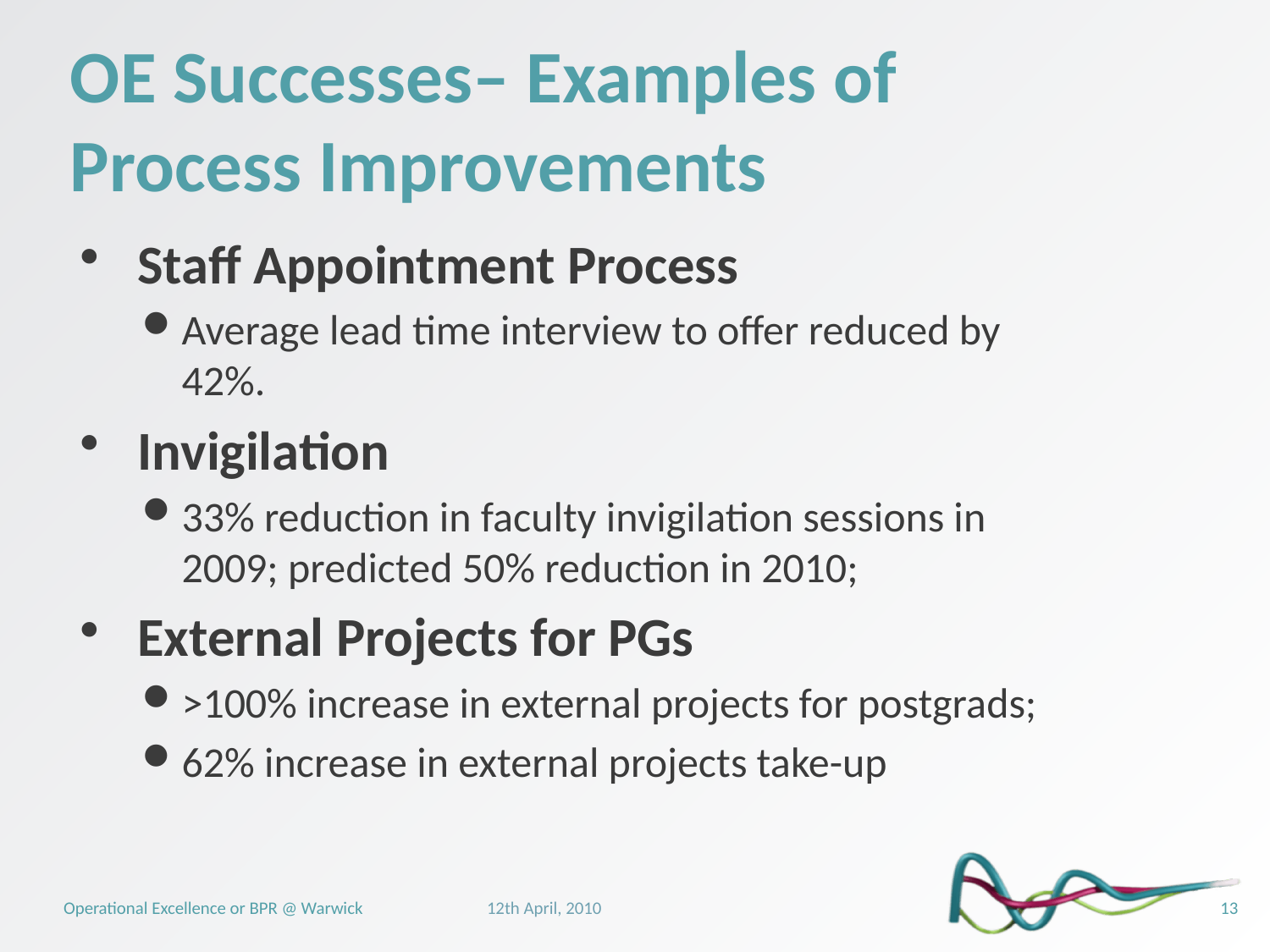

# OE Successes– Examples of Process Improvements
Staff Appointment Process
Average lead time interview to offer reduced by 42%.
Invigilation
33% reduction in faculty invigilation sessions in 2009; predicted 50% reduction in 2010;
External Projects for PGs
>100% increase in external projects for postgrads;
62% increase in external projects take-up

Operational Excellence or BPR @ Warwick
12th April, 2010
13